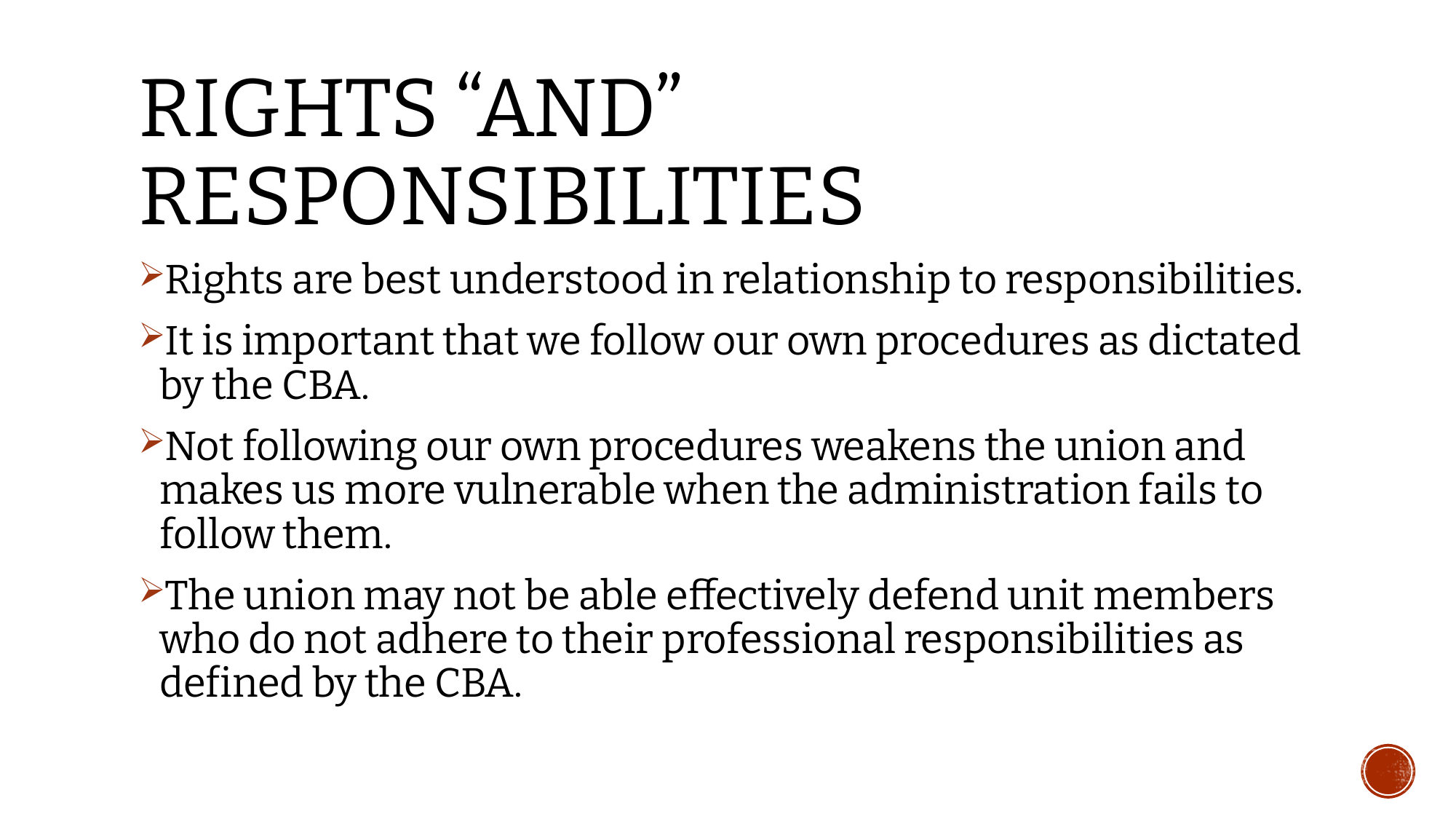

# Rights “And” Responsibilities
Rights are best understood in relationship to responsibilities.
It is important that we follow our own procedures as dictated by the CBA.
Not following our own procedures weakens the union and makes us more vulnerable when the administration fails to follow them.
The union may not be able effectively defend unit members who do not adhere to their professional responsibilities as defined by the CBA.